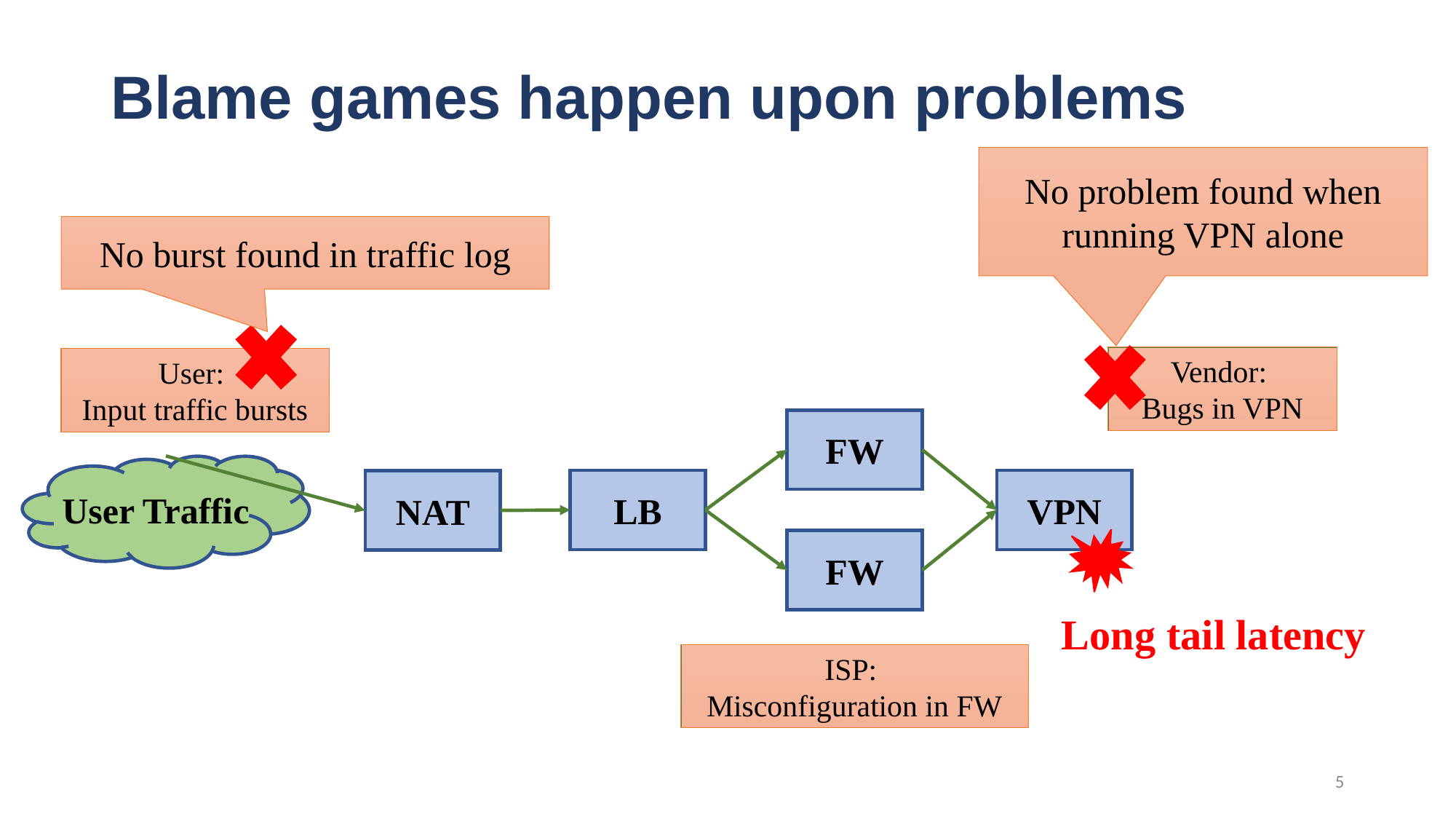

# Blame games happen upon problems
No problem found when running VPN alone
No burst found in traffic log

Vendor:
Bugs in VPN
User:
Input traffic bursts
FW
LB
VPN
NAT
FW
User Traffic

Long tail latency
ISP:
Misconfiguration in FW
5